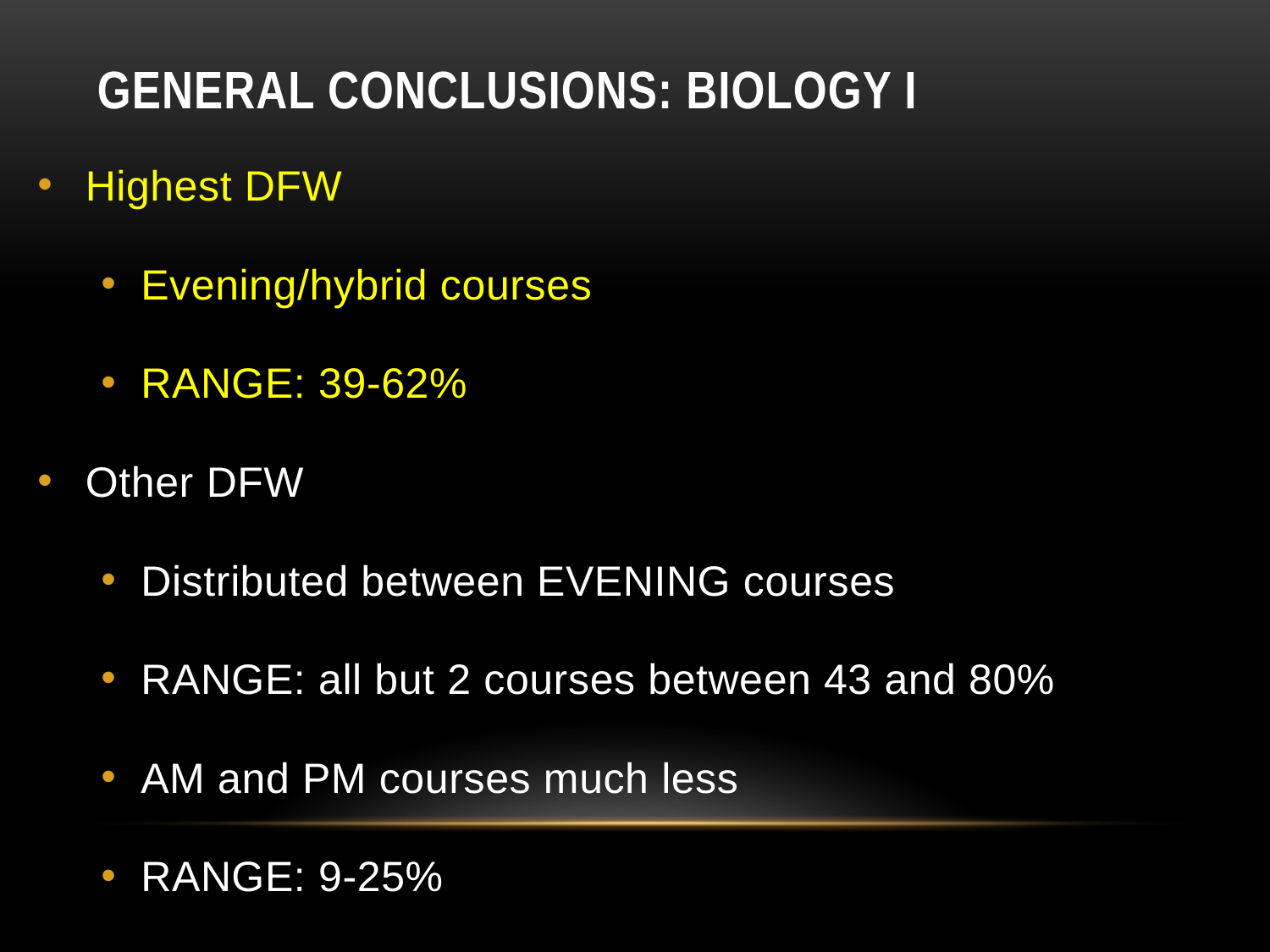

# General conclusions: biology i
Highest DFW
Evening/hybrid courses
RANGE: 39-62%
Other DFW
Distributed between EVENING courses
RANGE: all but 2 courses between 43 and 80%
AM and PM courses much less
RANGE: 9-25%